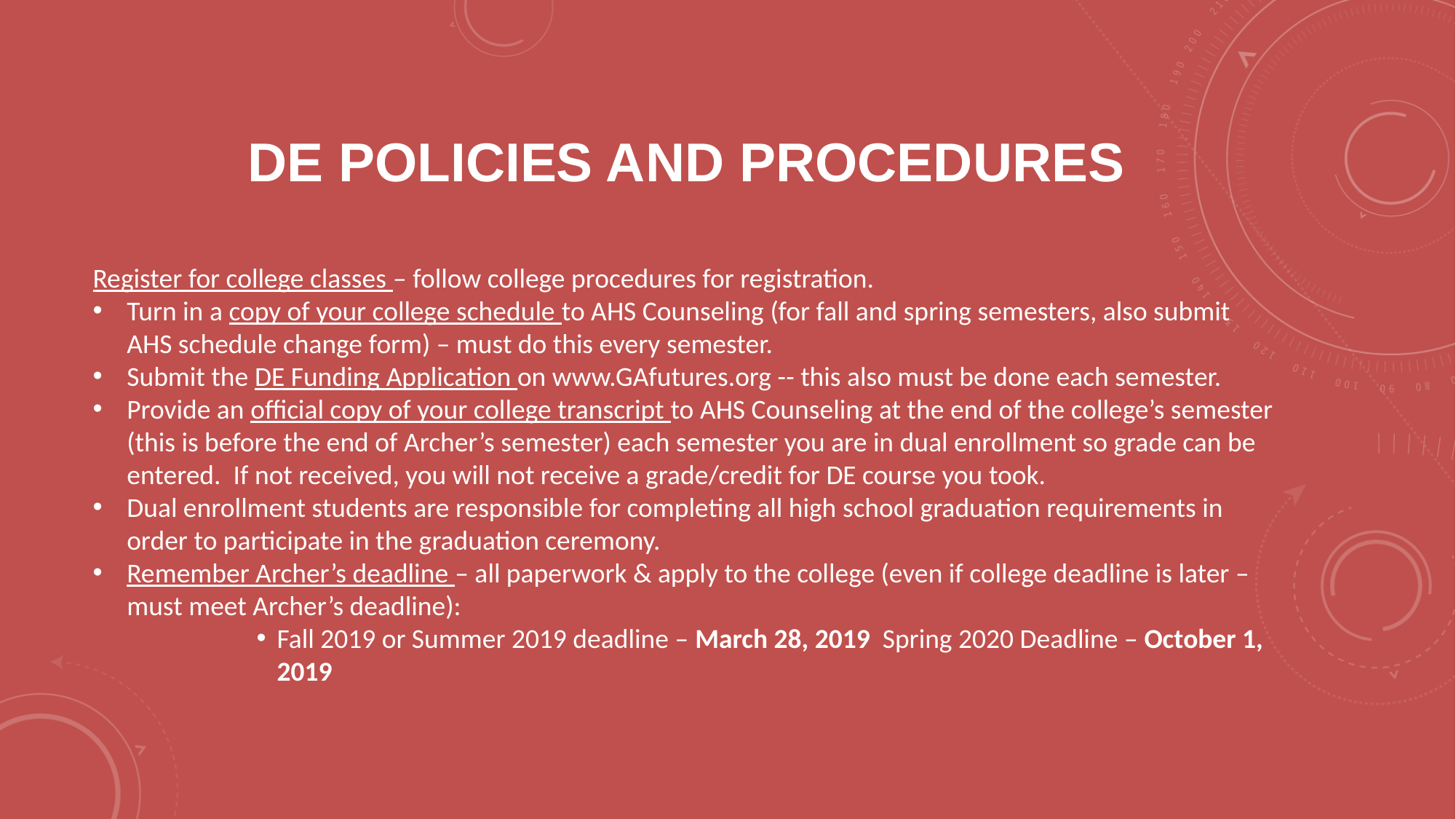

# DE Policies and procedures
Register for college classes – follow college procedures for registration.
Turn in a copy of your college schedule to AHS Counseling (for fall and spring semesters, also submit AHS schedule change form) – must do this every semester.
Submit the DE Funding Application on www.GAfutures.org -- this also must be done each semester.
Provide an official copy of your college transcript to AHS Counseling at the end of the college’s semester (this is before the end of Archer’s semester) each semester you are in dual enrollment so grade can be entered.  If not received, you will not receive a grade/credit for DE course you took.
Dual enrollment students are responsible for completing all high school graduation requirements in order to participate in the graduation ceremony.
Remember Archer’s deadline – all paperwork & apply to the college (even if college deadline is later – must meet Archer’s deadline):
Fall 2019 or Summer 2019 deadline – March 28, 2019  Spring 2020 Deadline – October 1, 2019